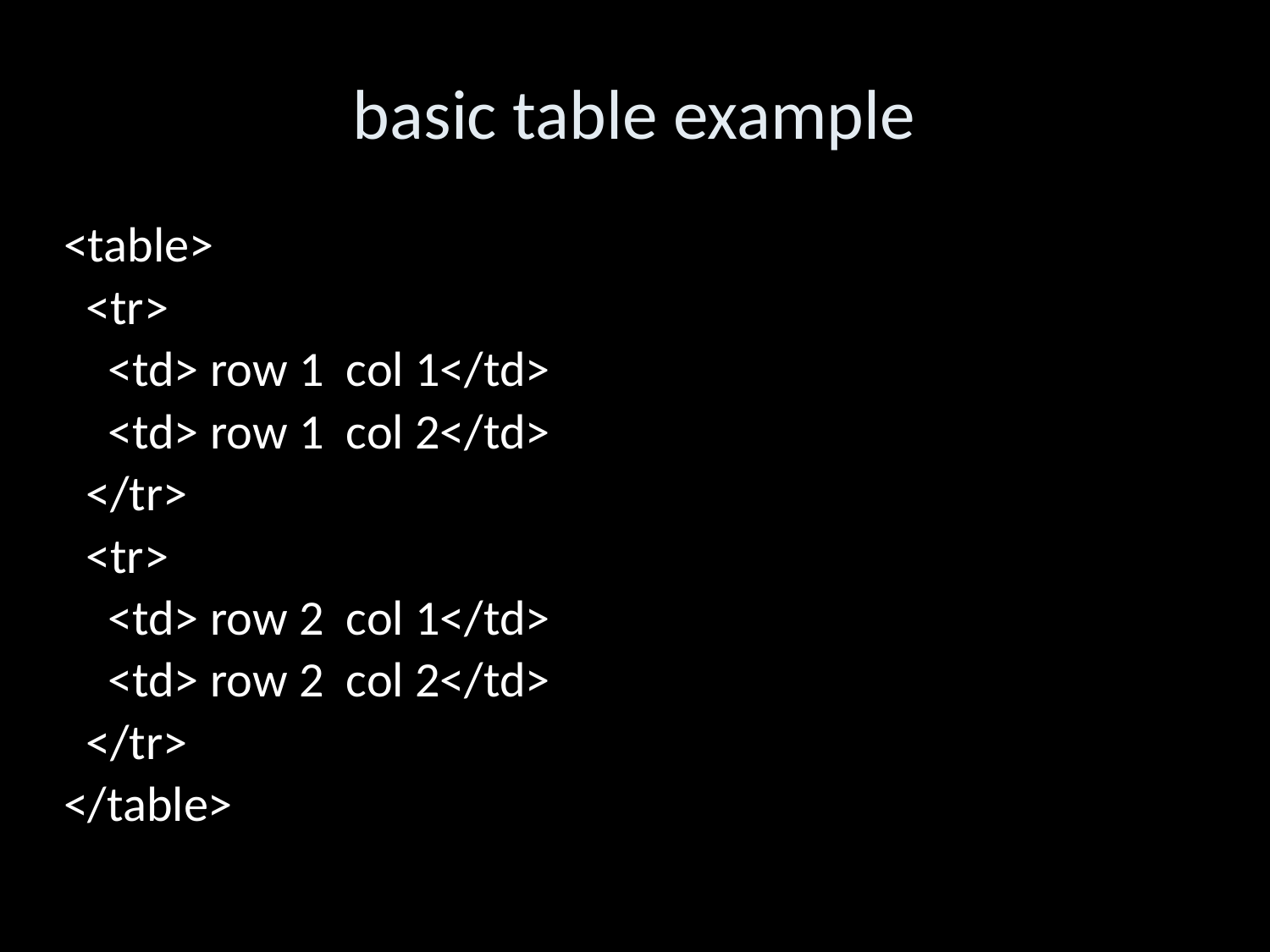

basic table example
<table>
  <tr>
    <td> row 1  col 1</td>
    <td> row 1  col 2</td>
  </tr>
  <tr>
    <td> row 2  col 1</td>
    <td> row 2  col 2</td>
  </tr>
</table>